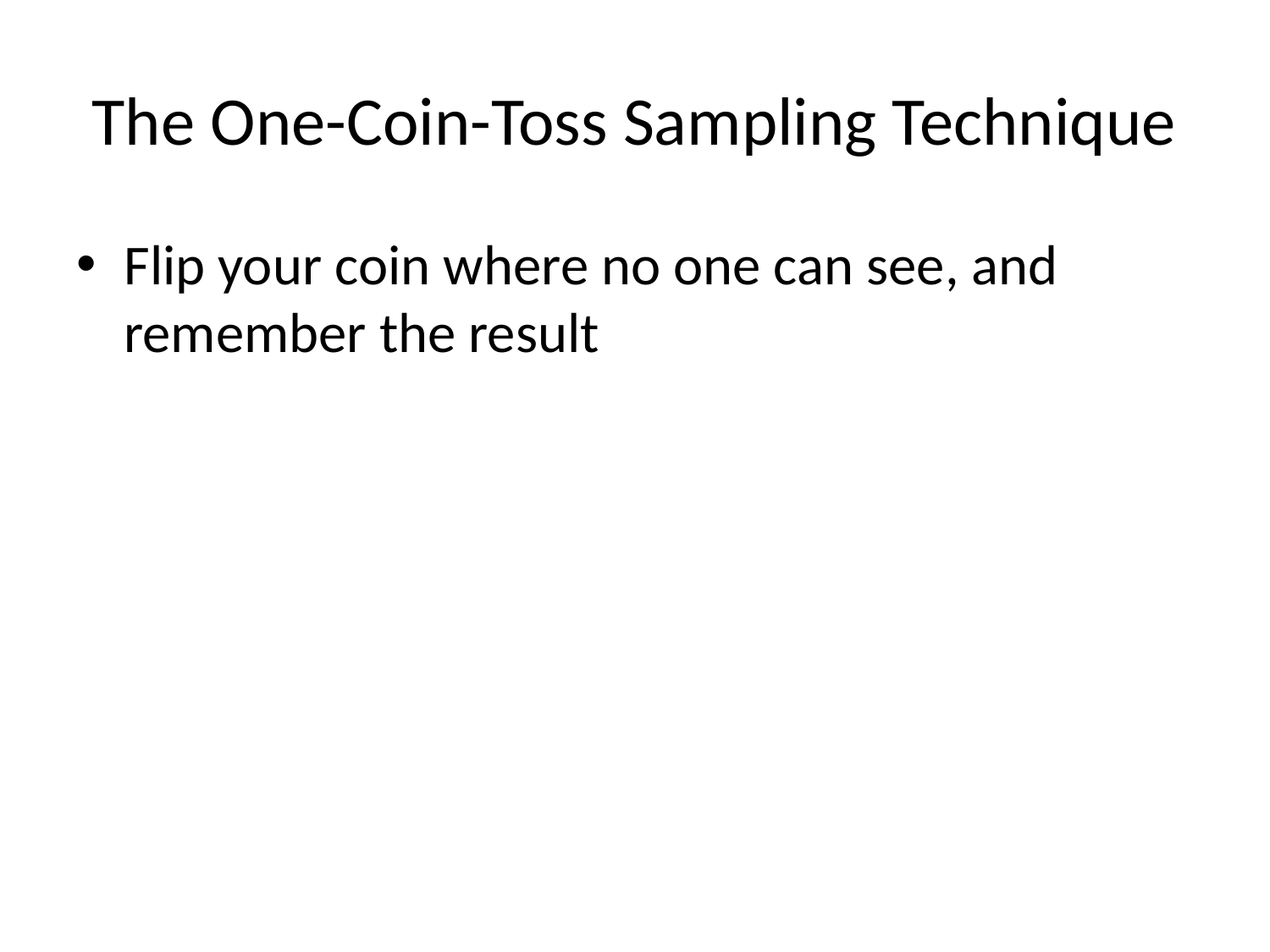

# The One-Coin-Toss Sampling Technique
Flip your coin where no one can see, and remember the result